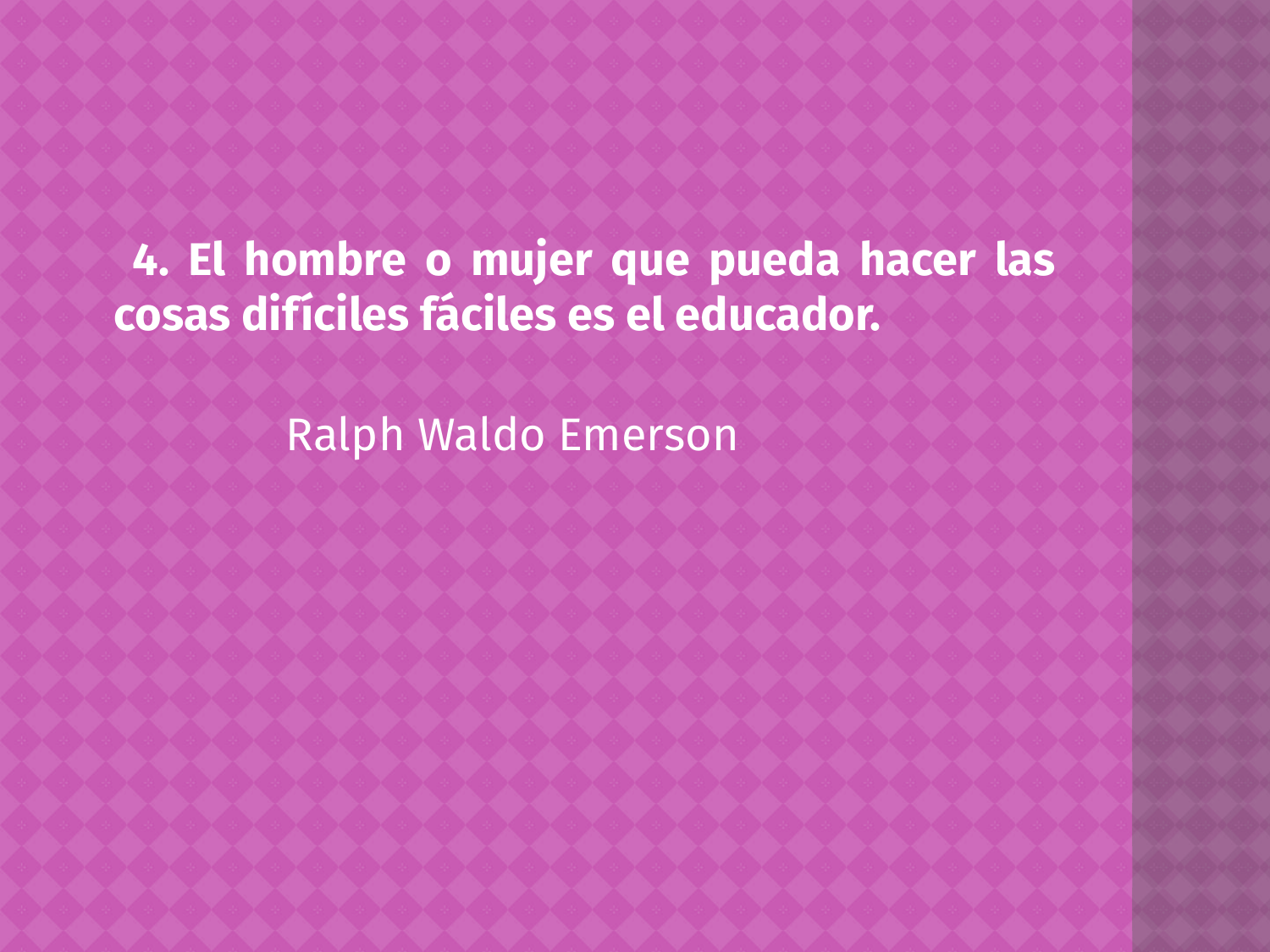

4. El hombre o mujer que pueda hacer las cosas difíciles fáciles es el educador.
                                                                                              Ralph Waldo Emerson